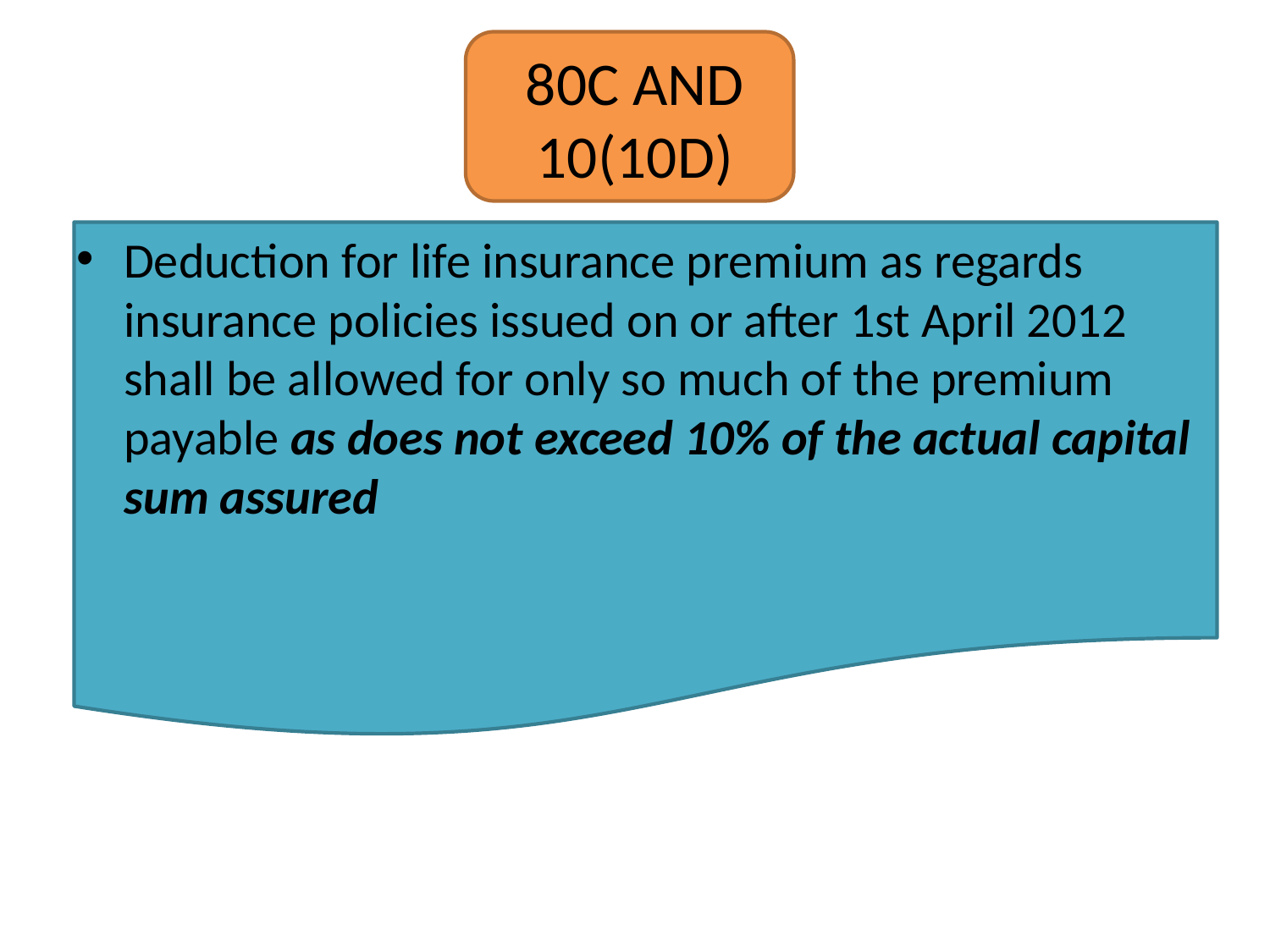

# 80C AND 10(10D)
Deduction for life insurance premium as regards insurance policies issued on or after 1st April 2012 shall be allowed for only so much of the premium payable as does not exceed 10% of the actual capital sum assured